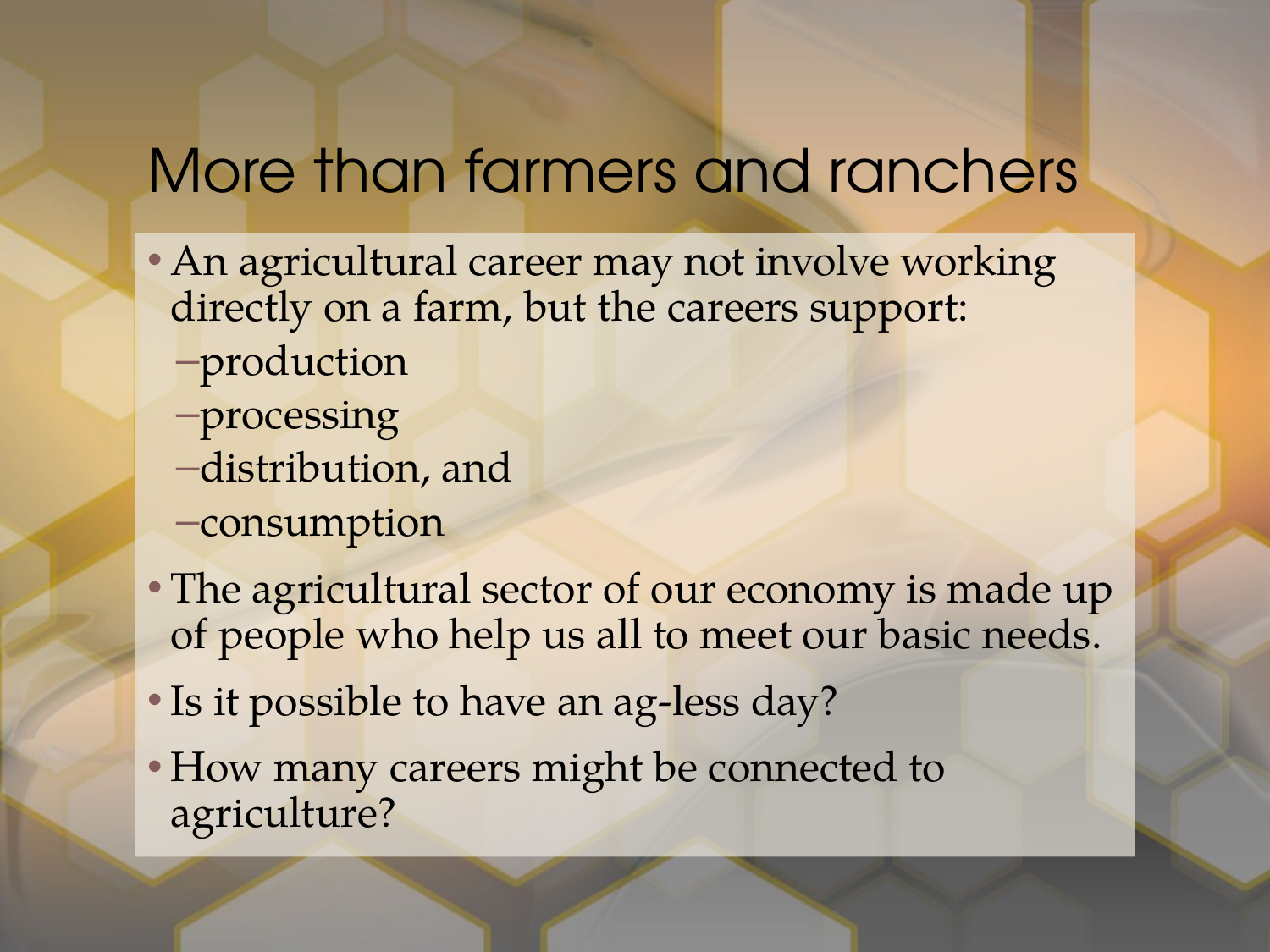

# More than farmers and ranchers
An agricultural career may not involve working directly on a farm, but the careers support:
production
processing
distribution, and
consumption
The agricultural sector of our economy is made up of people who help us all to meet our basic needs.
Is it possible to have an ag-less day?
How many careers might be connected to agriculture?